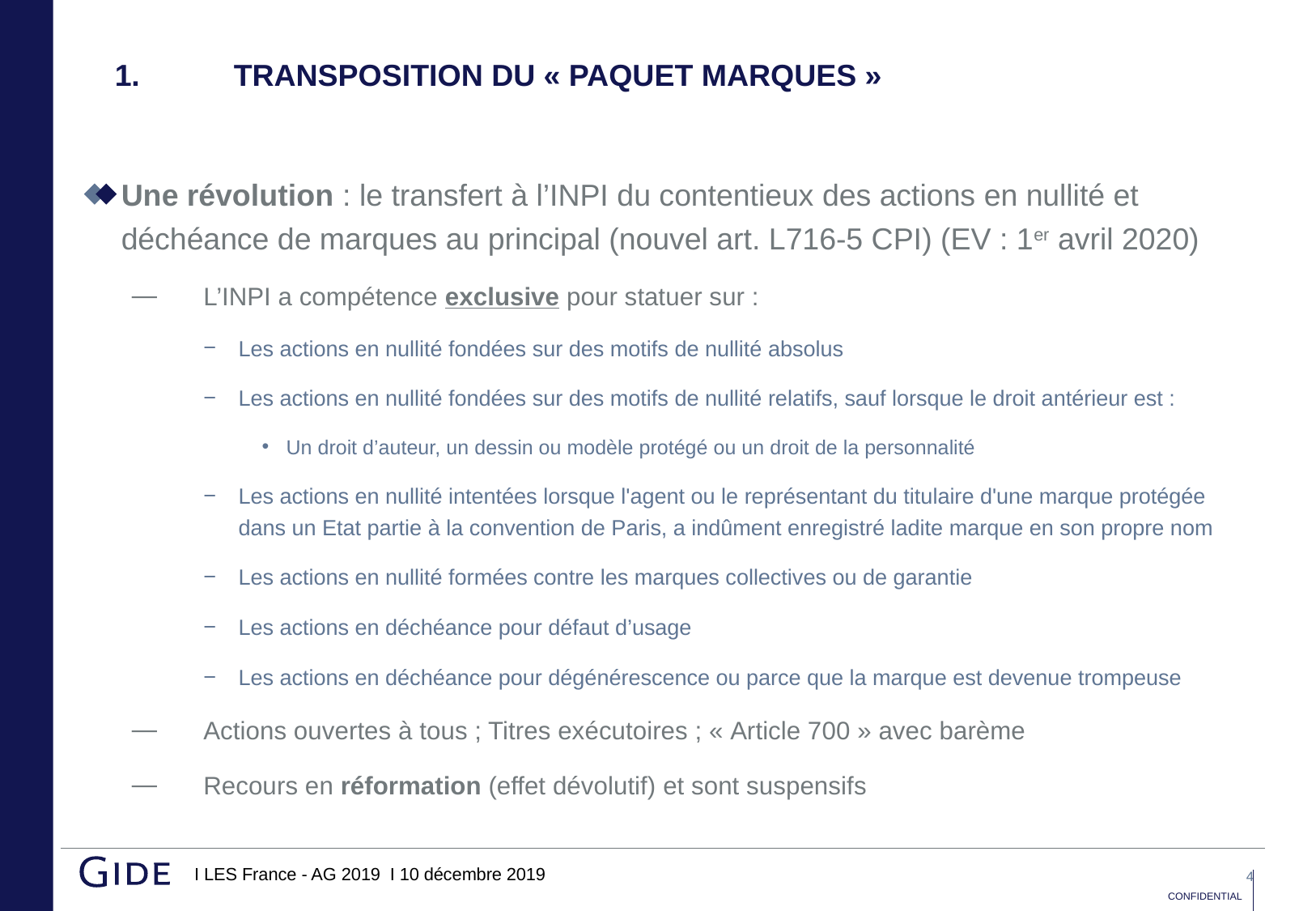

# 1. 	transposition du « paquet marques »
Une révolution : le transfert à l’INPI du contentieux des actions en nullité et déchéance de marques au principal (nouvel art. L716-5 CPI) (EV : 1er avril 2020)
L’INPI a compétence exclusive pour statuer sur :
Les actions en nullité fondées sur des motifs de nullité absolus
Les actions en nullité fondées sur des motifs de nullité relatifs, sauf lorsque le droit antérieur est :
Un droit d’auteur, un dessin ou modèle protégé ou un droit de la personnalité
Les actions en nullité intentées lorsque l'agent ou le représentant du titulaire d'une marque protégée dans un Etat partie à la convention de Paris, a indûment enregistré ladite marque en son propre nom
Les actions en nullité formées contre les marques collectives ou de garantie
Les actions en déchéance pour défaut d’usage
Les actions en déchéance pour dégénérescence ou parce que la marque est devenue trompeuse
Actions ouvertes à tous ; Titres exécutoires ; « Article 700 » avec barème
Recours en réformation (effet dévolutif) et sont suspensifs